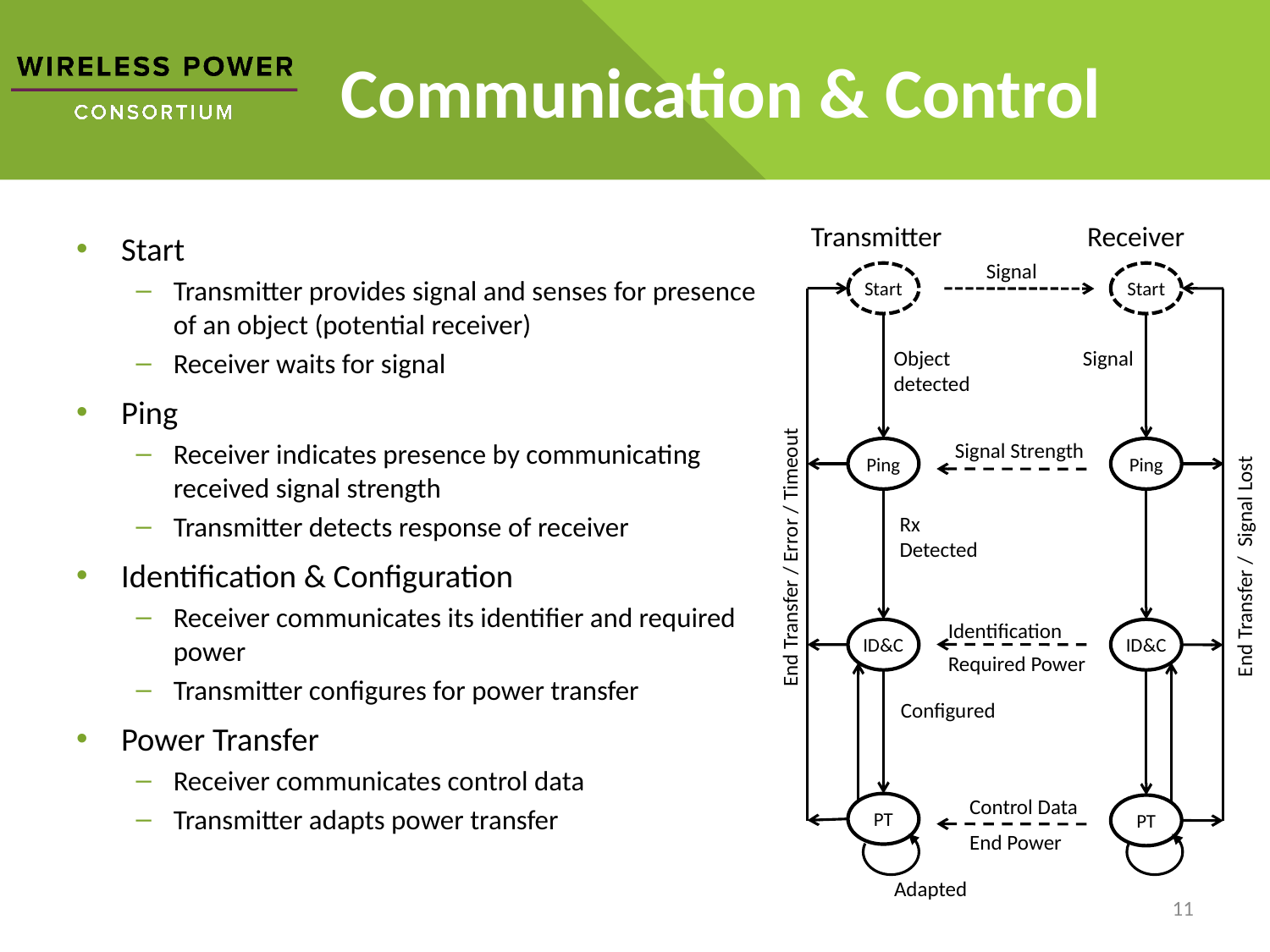

# Communication & Control
Transmitter
Receiver
Signal
Start
Start
Object
detected
Signal
Start
Transmitter provides signal and senses for presence of an object (potential receiver)
Receiver waits for signal
Ping
Receiver indicates presence by communicating received signal strength
Transmitter detects response of receiver
Identification & Configuration
Receiver communicates its identifier and required power
Transmitter configures for power transfer
Power Transfer
Receiver communicates control data
Transmitter adapts power transfer

End Transfer / Error / Timeout

End Transfer /  Signal Lost
Signal Strength
Ping
Ping
Rx
Detected
Identification
Required Power
ID&C
ID&C
Configured
Control Data
End Power
PT
PT

Adapted
11